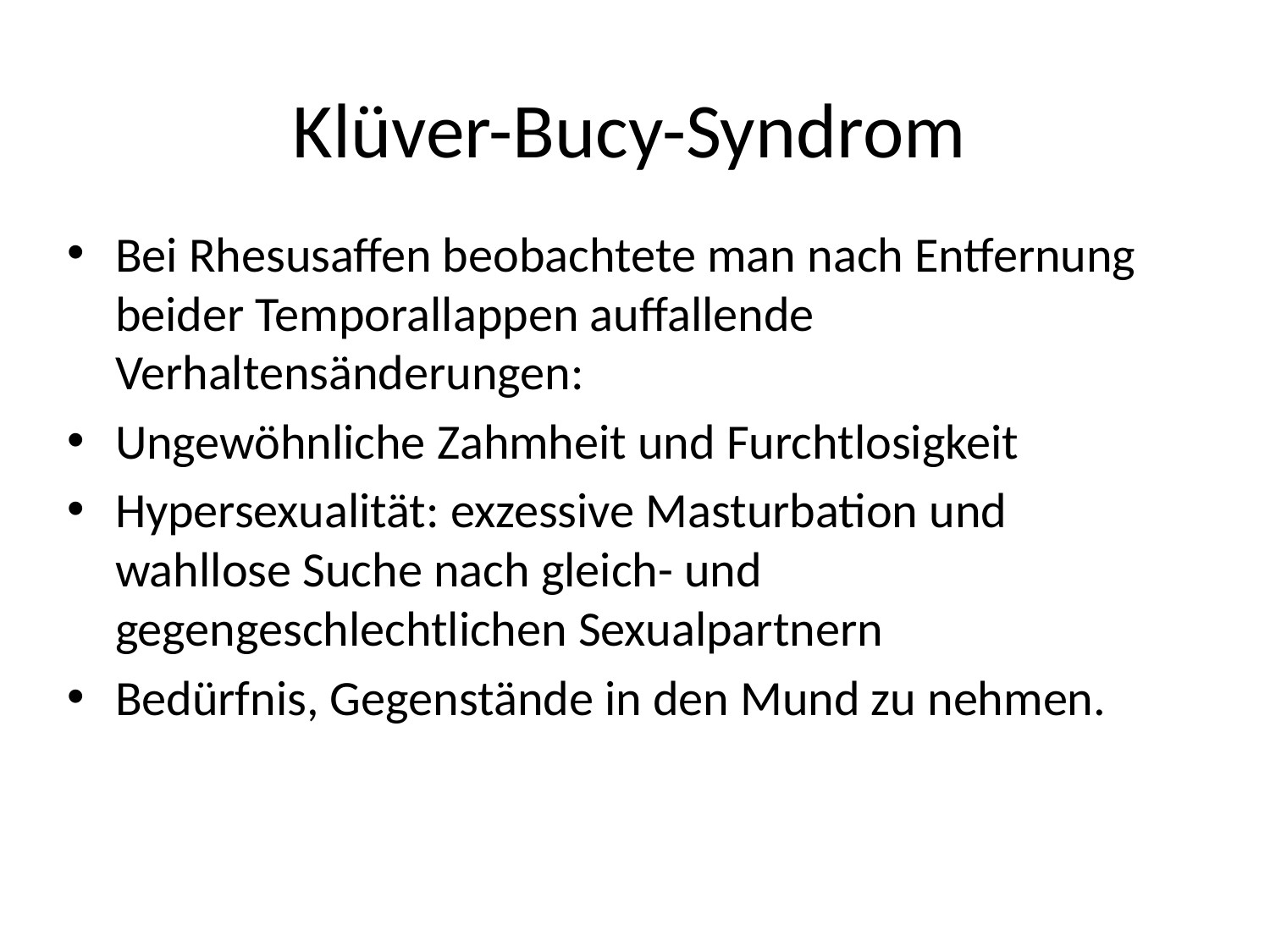

Klüver-Bucy-Syndrom
Bei Rhesusaffen beobachtete man nach Entfernung beider Temporallappen auffallende Verhaltensänderungen:
Ungewöhnliche Zahmheit und Furchtlosigkeit
Hypersexualität: exzessive Masturbation und wahllose Suche nach gleich- und gegengeschlechtlichen Sexualpartnern
Bedürfnis, Gegenstände in den Mund zu nehmen.